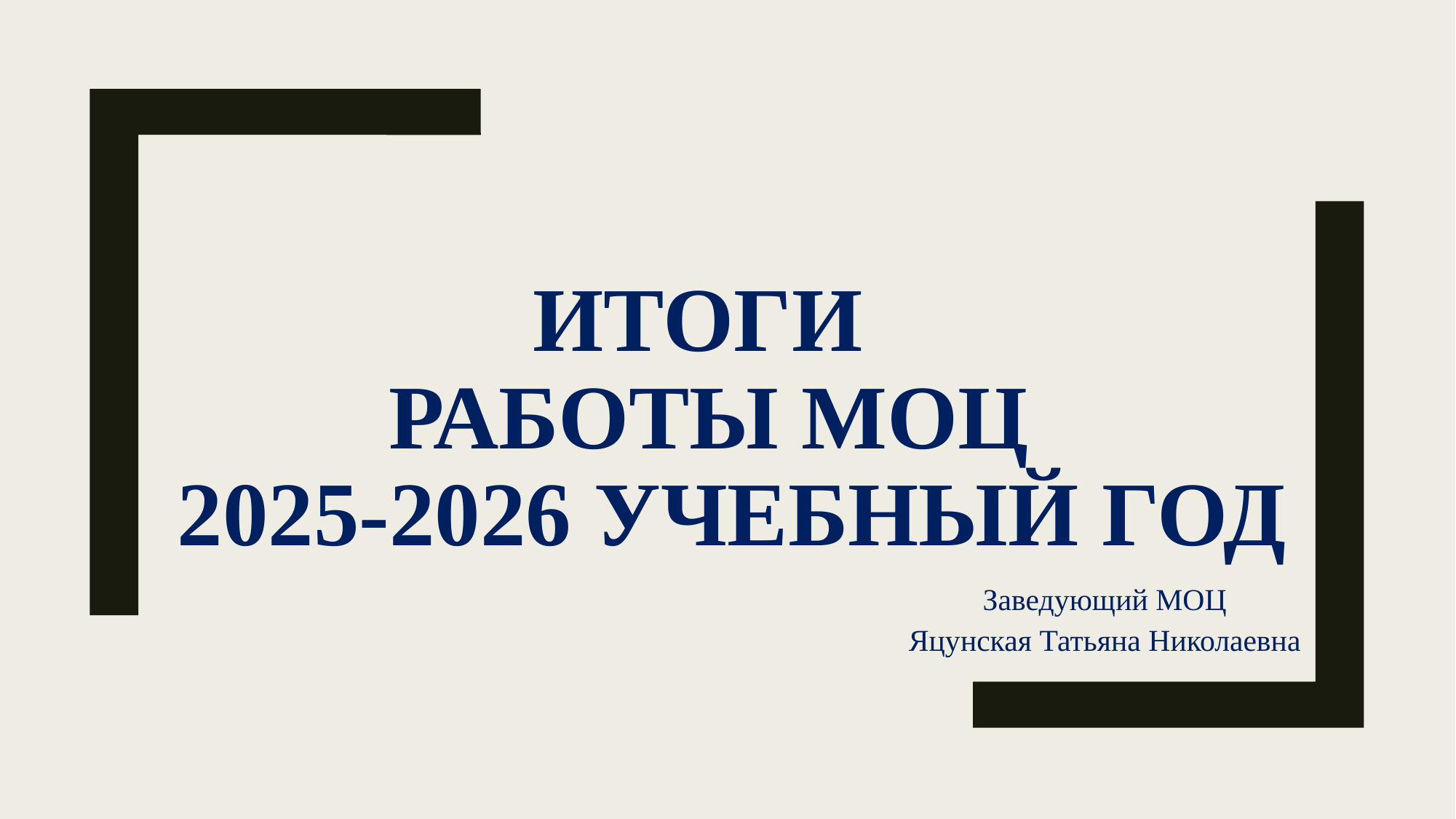

# Итоги РАБОТЫ МОЦ 2025-2026 УЧЕБНЫЙ ГОД
Заведующий МОЦ
Яцунская Татьяна Николаевна